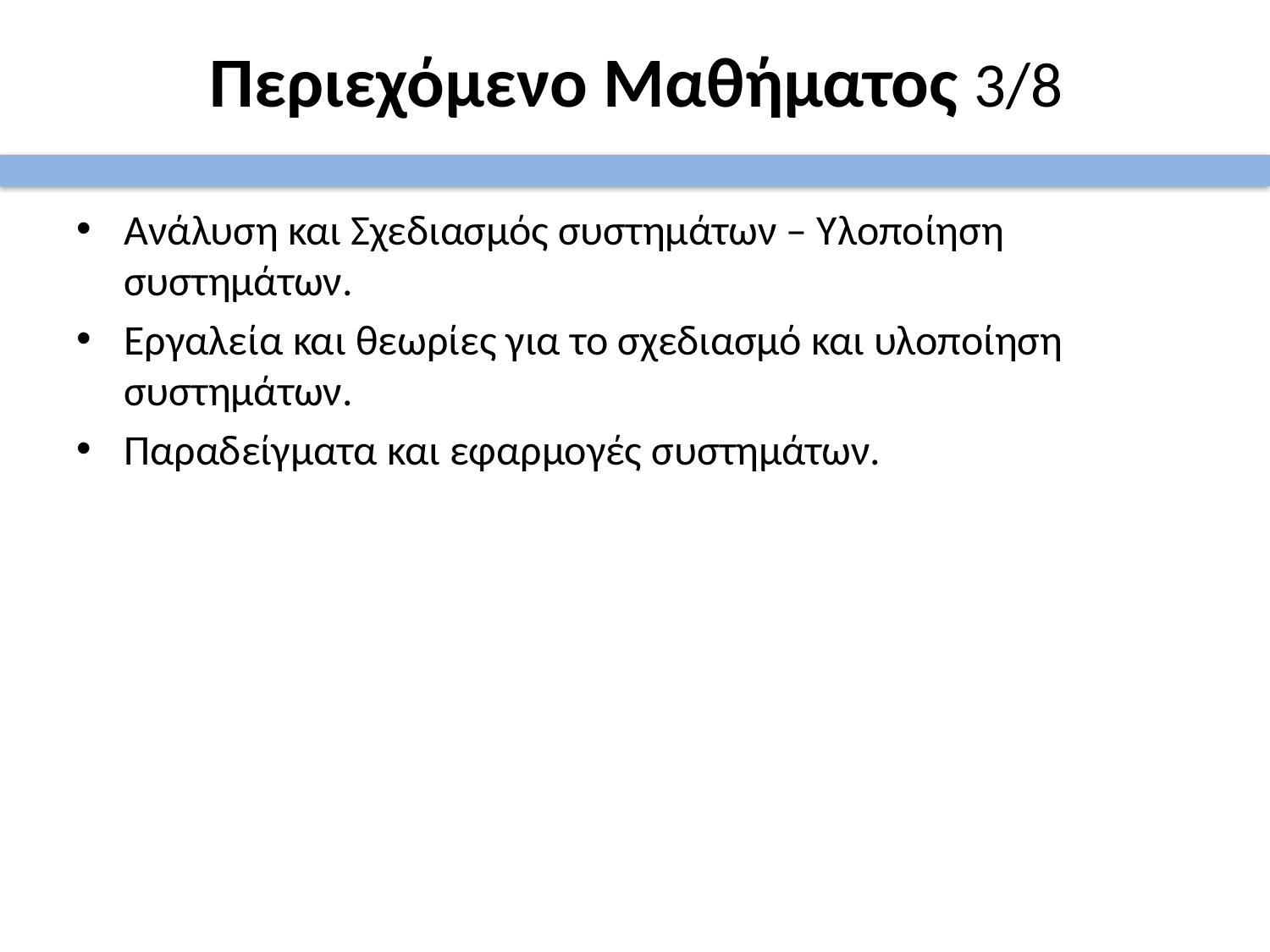

# Περιεχόμενο Μαθήματος 3/8
Ανάλυση και Σχεδιασμός συστημάτων – Υλοποίηση συστημάτων.
Εργαλεία και θεωρίες για το σχεδιασμό και υλοποίηση συστημάτων.
Παραδείγματα και εφαρμογές συστημάτων.